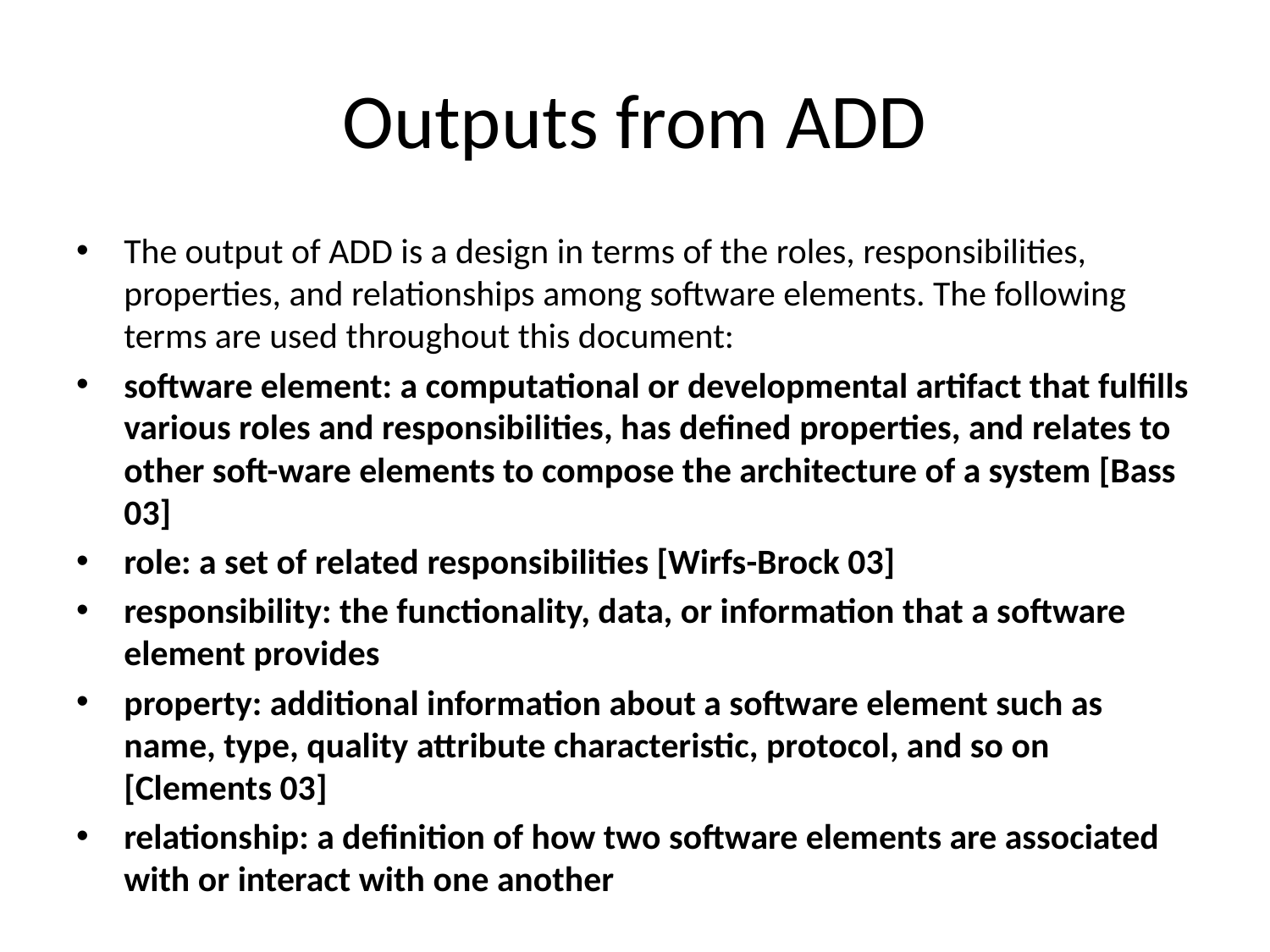

# Outputs from ADD
The output of ADD is a design in terms of the roles, responsibilities, properties, and relationships among software elements. The following terms are used throughout this document:
software element: a computational or developmental artifact that fulfills various roles and responsibilities, has defined properties, and relates to other soft-ware elements to compose the architecture of a system [Bass 03]
role: a set of related responsibilities [Wirfs-Brock 03]
responsibility: the functionality, data, or information that a software element provides
property: additional information about a software element such as name, type, quality attribute characteristic, protocol, and so on [Clements 03]
relationship: a definition of how two software elements are associated with or interact with one another